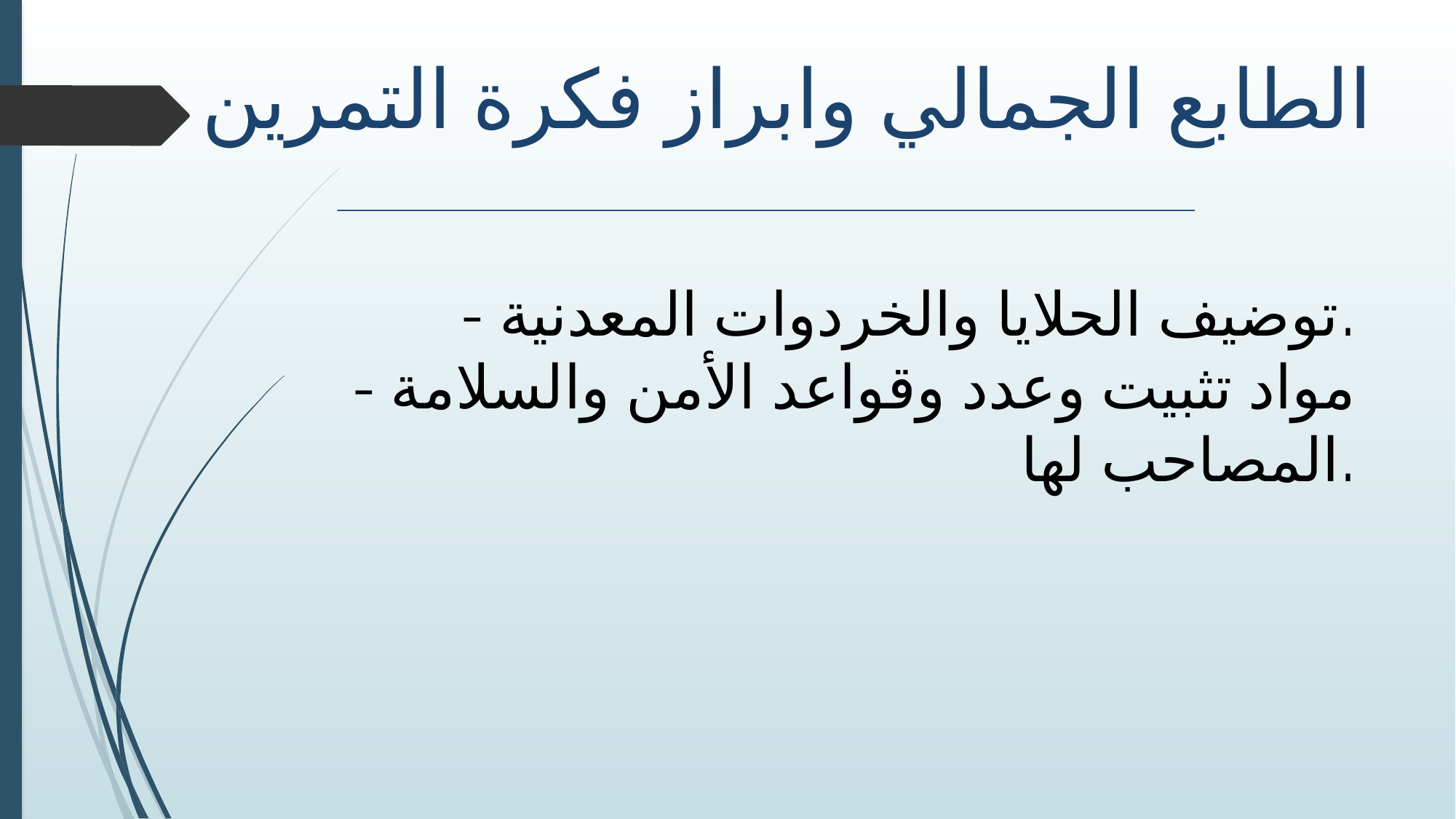

الطابع الجمالي وابراز فكرة التمرين
- توضيف الحلايا والخردوات المعدنية.
- مواد تثبيت وعدد وقواعد الأمن والسلامة المصاحب لها.